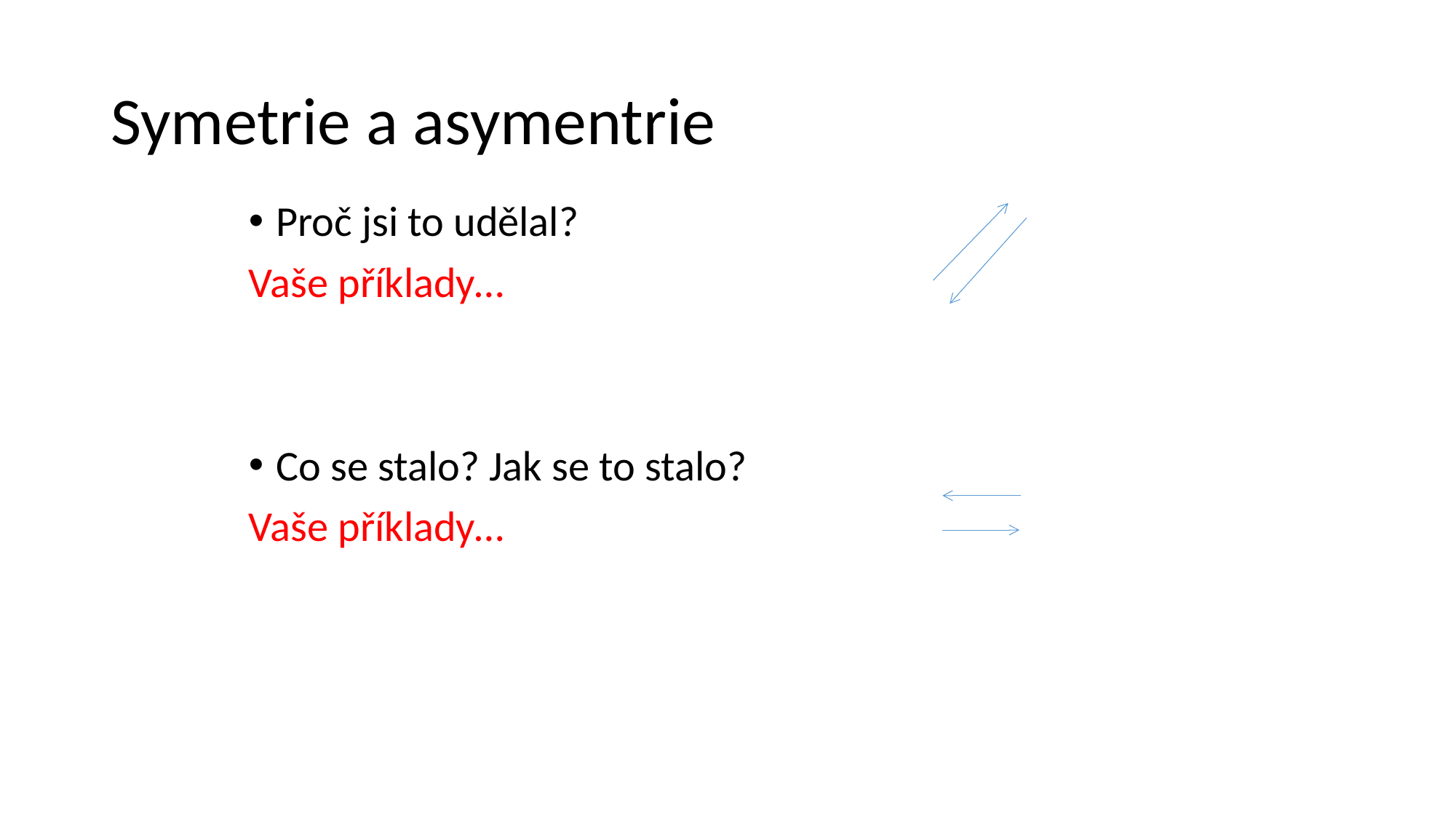

# Symetrie a asymentrie
Proč jsi to udělal?
Vaše příklady…

Co se stalo? Jak se to stalo?
Vaše příklady…